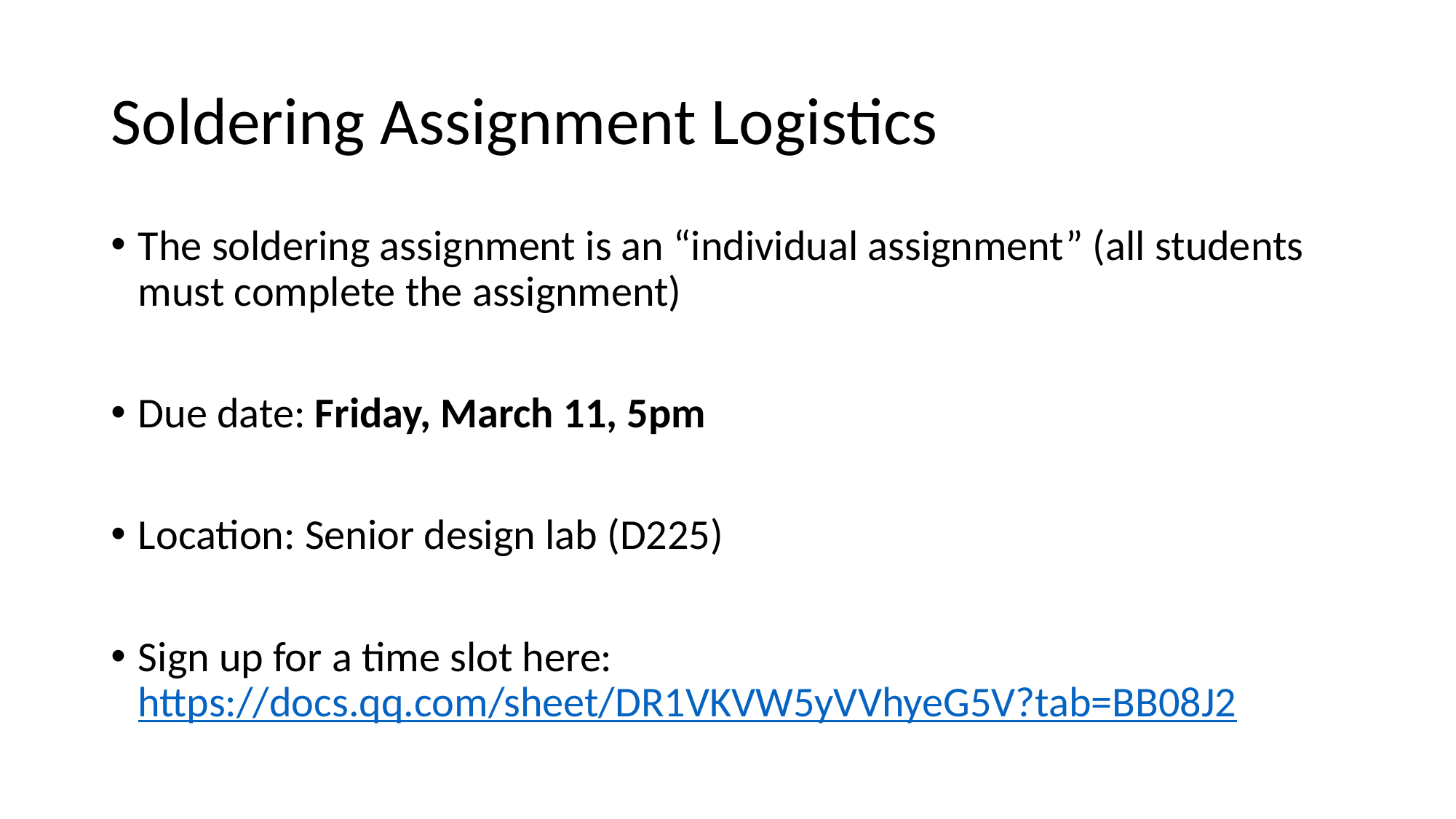

# Soldering Assignment Logistics
The soldering assignment is an “individual assignment” (all students must complete the assignment)

Due date: Friday, March 11, 5pm

Location: Senior design lab (D225)

Sign up for a time slot here: https://docs.qq.com/sheet/DR1VKVW5yVVhyeG5V?tab=BB08J2